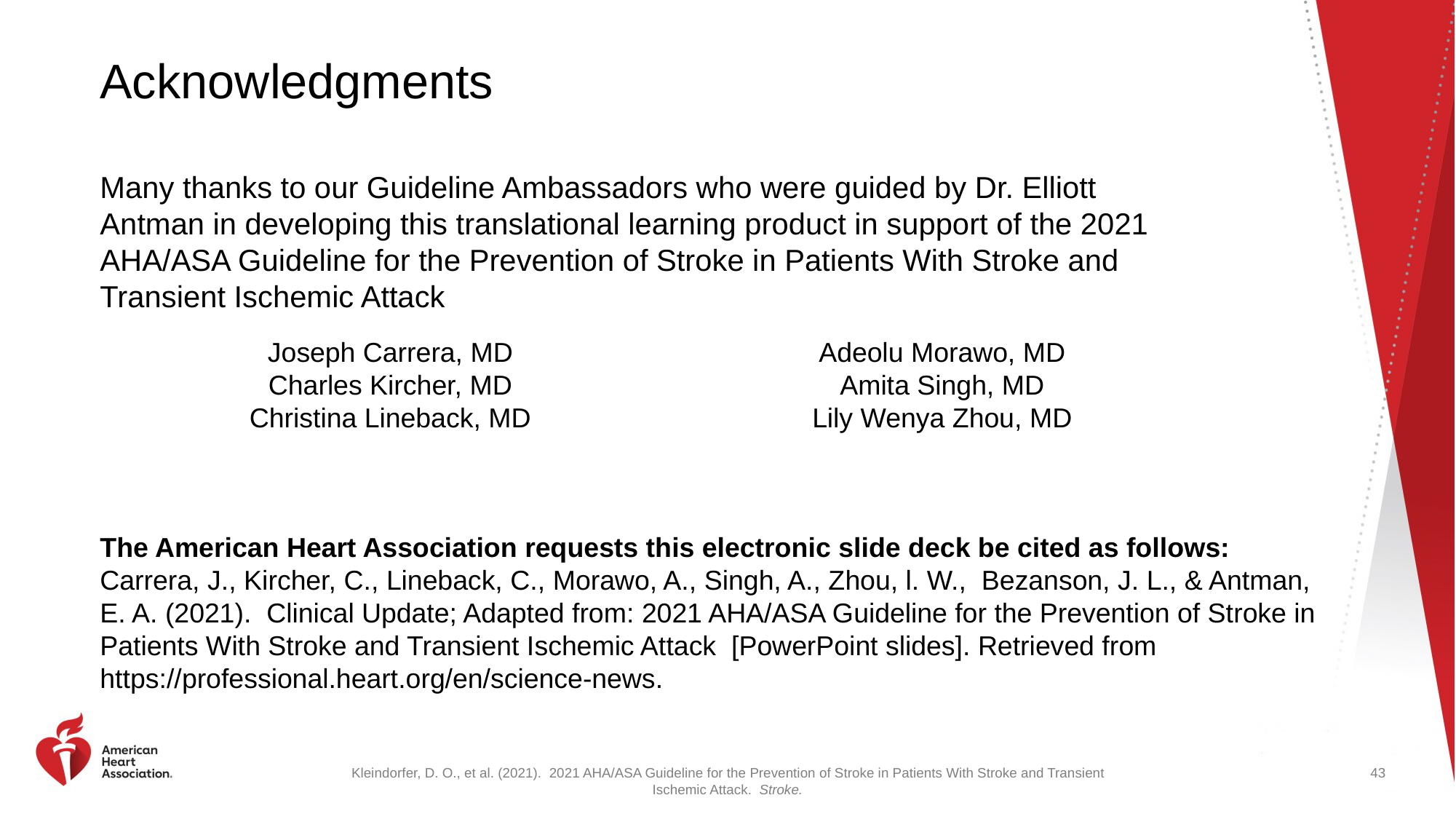

# Acknowledgments
Many thanks to our Guideline Ambassadors who were guided by Dr. Elliott Antman in developing this translational learning product in support of the 2021 AHA/ASA Guideline for the Prevention of Stroke in Patients With Stroke and Transient Ischemic Attack
Joseph Carrera, MD
Charles Kircher, MD
Christina Lineback, MD
Adeolu Morawo, MD
Amita Singh, MD
Lily Wenya Zhou, MD
The American Heart Association requests this electronic slide deck be cited as follows:
Carrera, J., Kircher, C., Lineback, C., Morawo, A., Singh, A., Zhou, l. W.,  Bezanson, J. L., & Antman, E. A. (2021).  Clinical Update; Adapted from: 2021 AHA/ASA Guideline for the Prevention of Stroke in Patients With Stroke and Transient Ischemic Attack  [PowerPoint slides]. Retrieved from https://professional.heart.org/en/science-news.

43